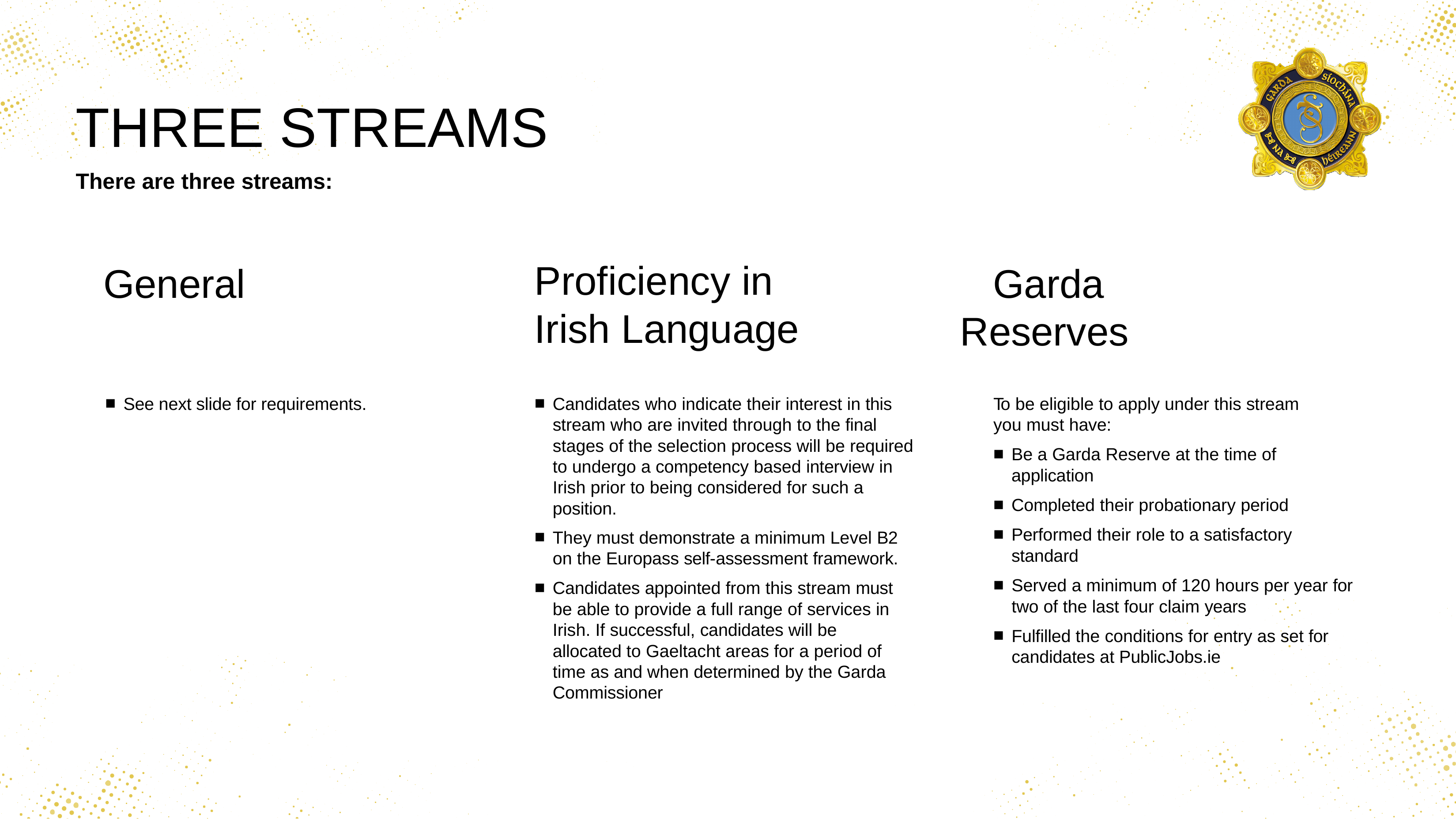

# THREE STREAMS
There are three streams:
Proficiency in Irish Language
General
Garda Reserves
See next slide for requirements.
Candidates who indicate their interest in this stream who are invited through to the final stages of the selection process will be required to undergo a competency based interview in Irish prior to being considered for such a position.
They must demonstrate a minimum Level B2 on the Europass self-assessment framework.
Candidates appointed from this stream must be able to provide a full range of services in Irish. If successful, candidates will be allocated to Gaeltacht areas for a period of time as and when determined by the Garda Commissioner
To be eligible to apply under this stream you must have:
Be a Garda Reserve at the time of application
Completed their probationary period
Performed their role to a satisfactory standard
Served a minimum of 120 hours per year for two of the last four claim years
Fulfilled the conditions for entry as set for candidates at PublicJobs.ie